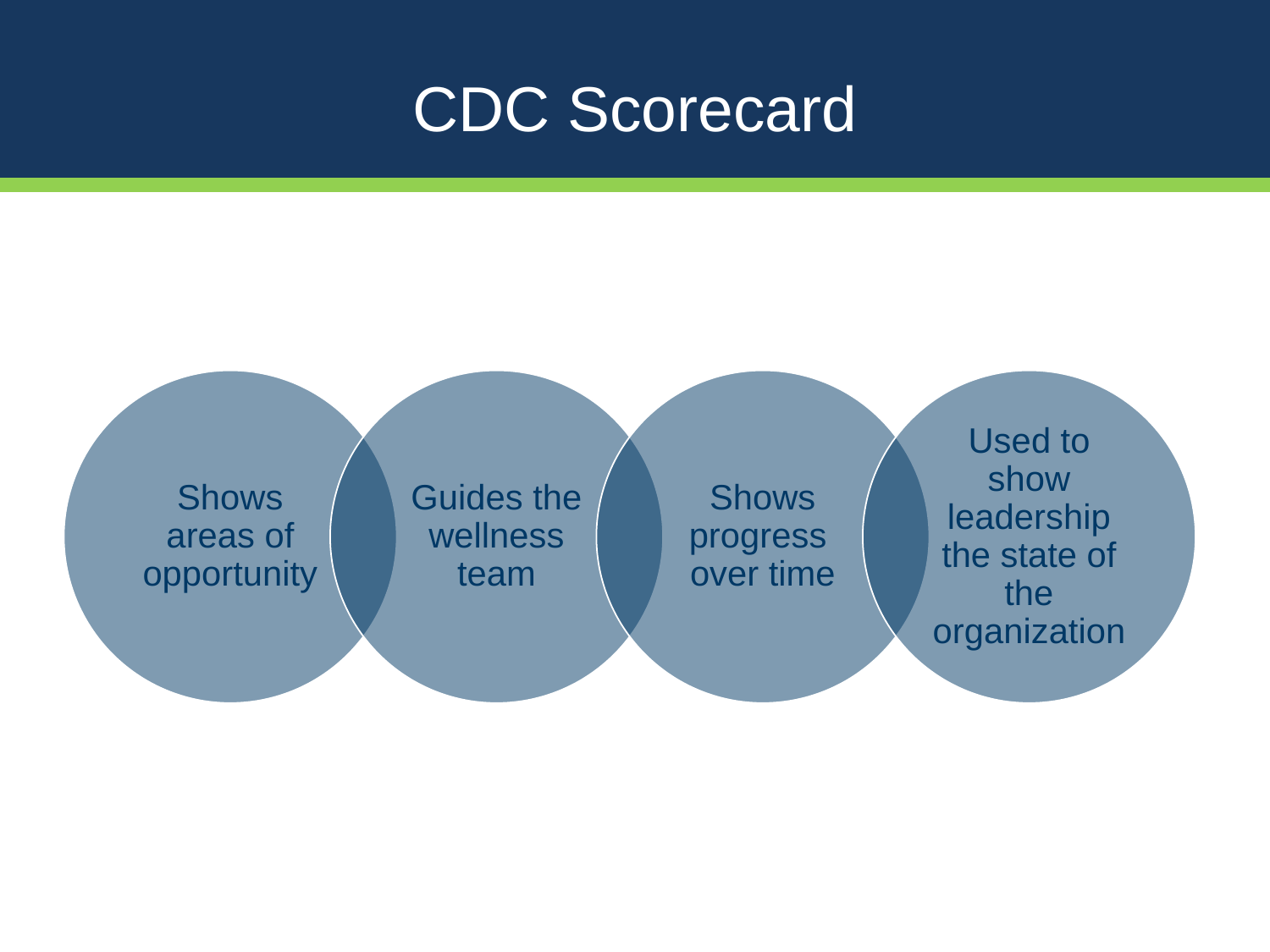

# CDC Scorecard
Shows areas of opportunity
Guides the wellness team
Shows progress
over time
Used to show leadership the state of the organization